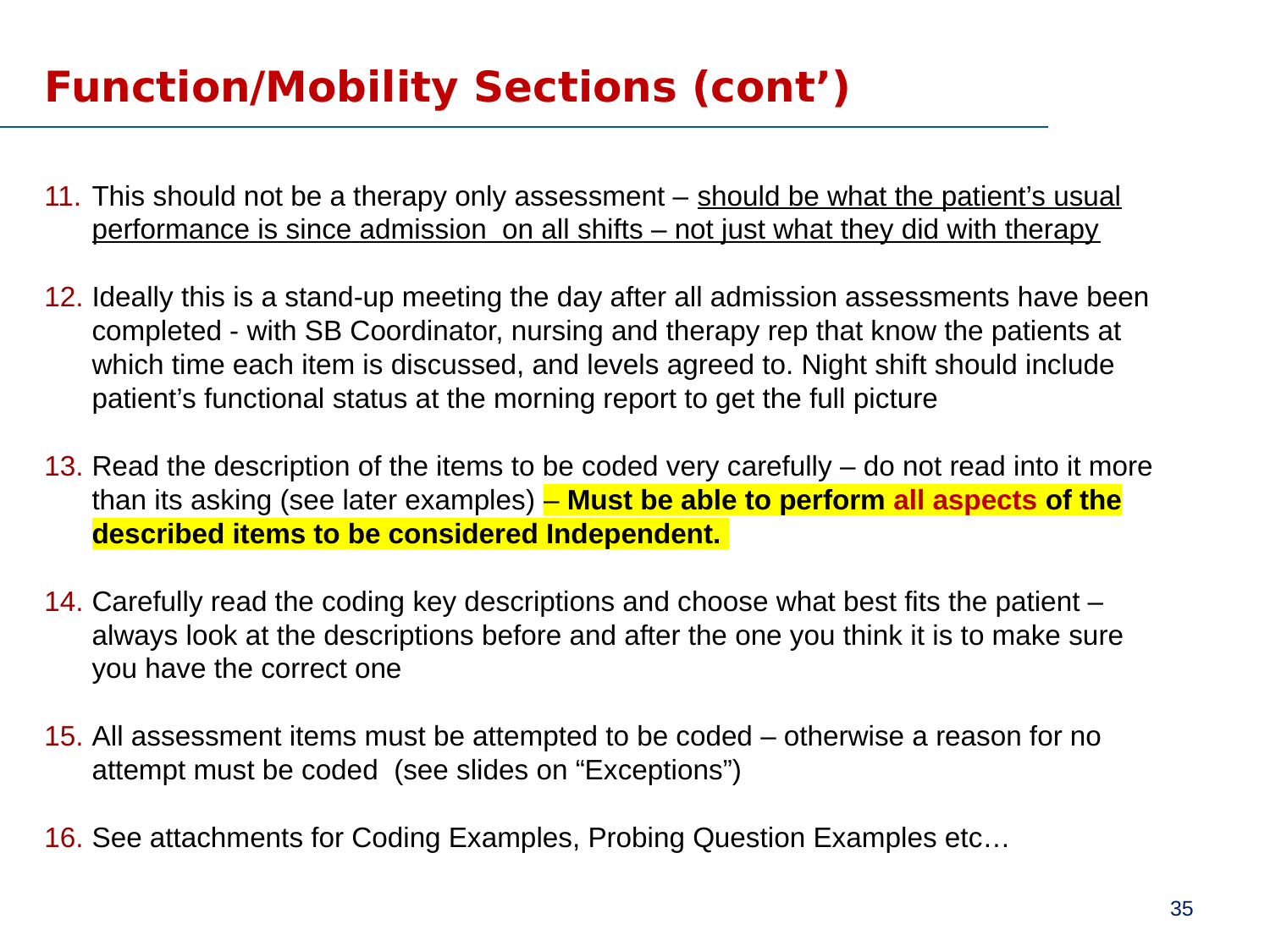

# Function/Mobility Sections (cont’)

This should not be a therapy only assessment – should be what the patient’s usual performance is since admission  on all shifts – not just what they did with therapy

Ideally this is a stand-up meeting the day after all admission assessments have been completed - with SB Coordinator, nursing and therapy rep that know the patients at which time each item is discussed, and levels agreed to. Night shift should include patient’s functional status at the morning report to get the full picture

Read the description of the items to be coded very carefully – do not read into it more than its asking (see later examples) – Must be able to perform all aspects of the described items to be considered Independent.

Carefully read the coding key descriptions and choose what best fits the patient – always look at the descriptions before and after the one you think it is to make sure you have the correct one

All assessment items must be attempted to be coded – otherwise a reason for no attempt must be coded  (see slides on “Exceptions”)

See attachments for Coding Examples, Probing Question Examples etc…
35